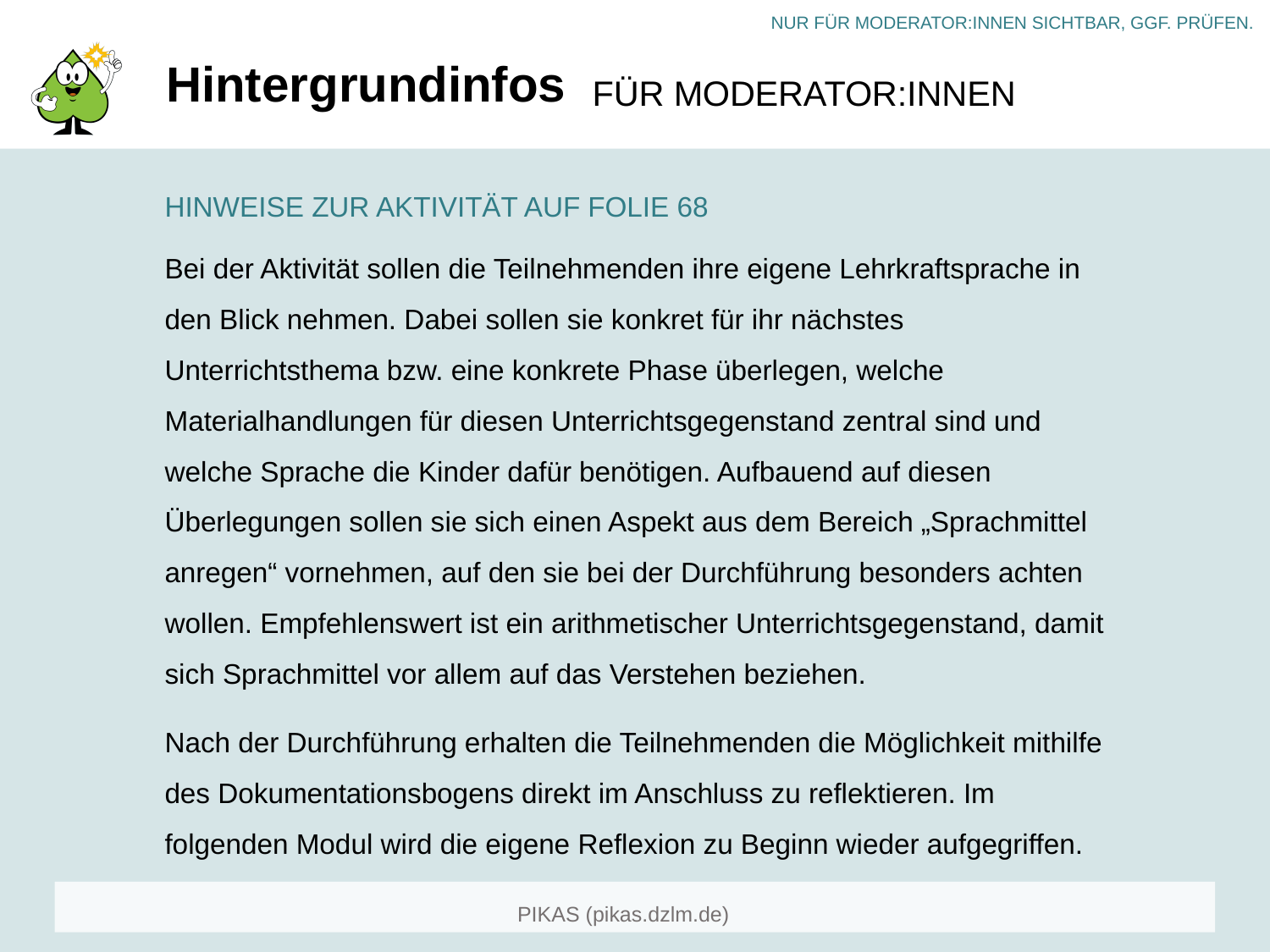

# Hintergrundinfos
HINWEISE ZUR AKTIVITÄT AUF FOLIE 68
Bei der Aktivität sollen die Teilnehmenden ihre eigene Lehrkraftsprache in den Blick nehmen. Dabei sollen sie konkret für ihr nächstes Unterrichtsthema bzw. eine konkrete Phase überlegen, welche Materialhandlungen für diesen Unterrichtsgegenstand zentral sind und welche Sprache die Kinder dafür benötigen. Aufbauend auf diesen Überlegungen sollen sie sich einen Aspekt aus dem Bereich „Sprachmittel anregen“ vornehmen, auf den sie bei der Durchführung besonders achten wollen. Empfehlenswert ist ein arithmetischer Unterrichtsgegenstand, damit sich Sprachmittel vor allem auf das Verstehen beziehen.
Nach der Durchführung erhalten die Teilnehmenden die Möglichkeit mithilfe des Dokumentationsbogens direkt im Anschluss zu reflektieren. Im folgenden Modul wird die eigene Reflexion zu Beginn wieder aufgegriffen.